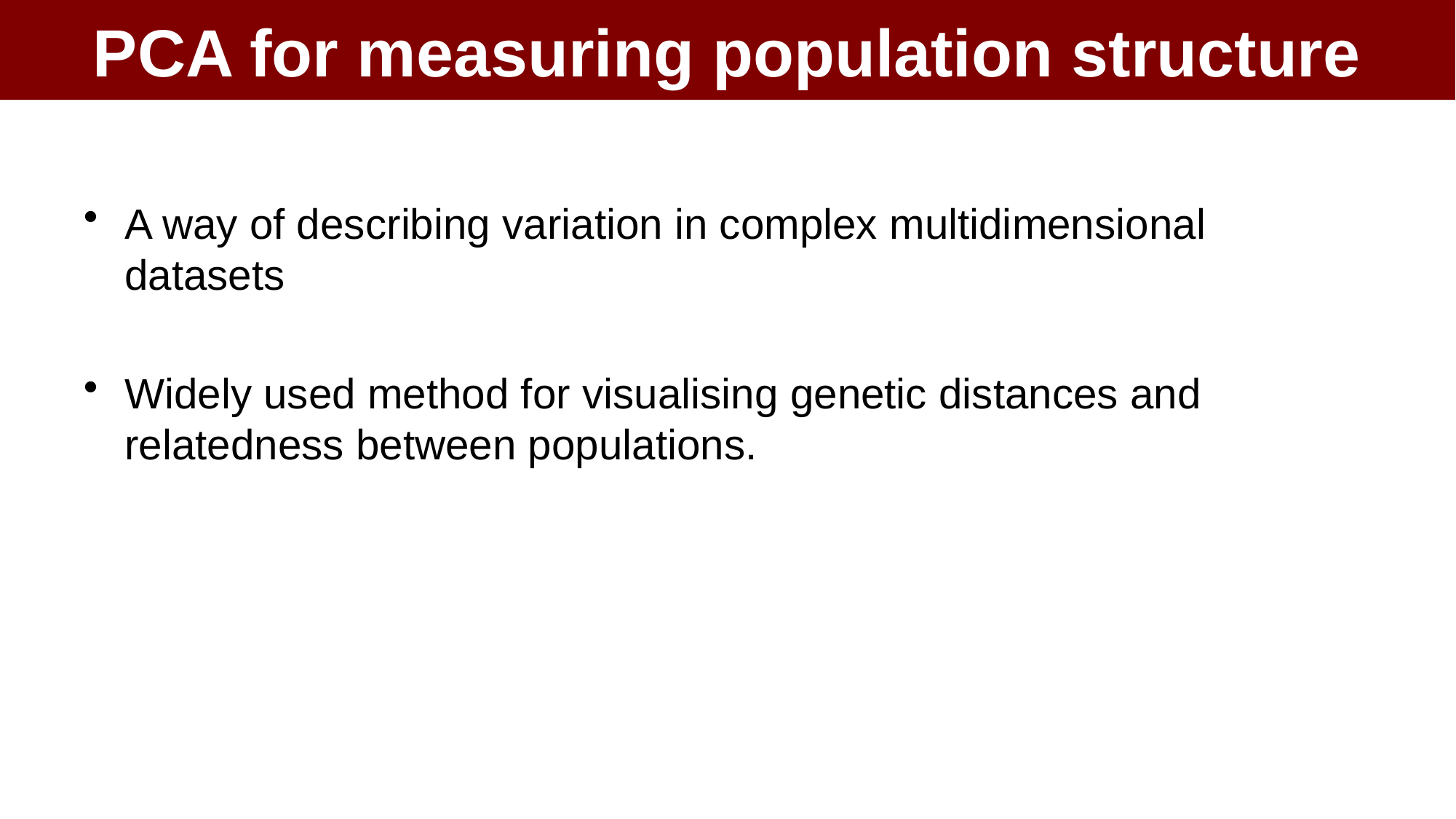

# PCA for measuring population structure
A way of describing variation in complex multidimensional datasets

Widely used method for visualising genetic distances and relatedness between populations.